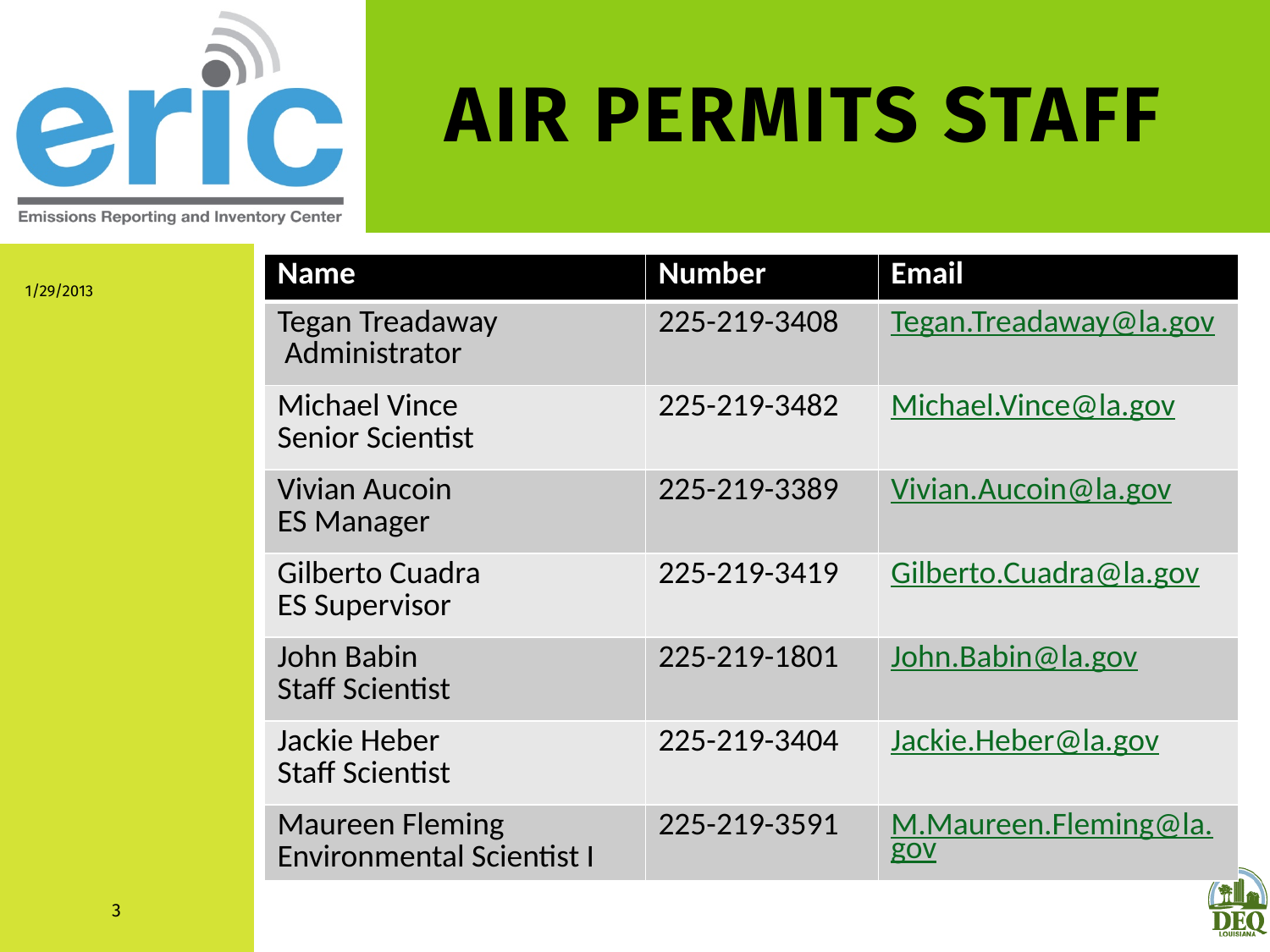

# Air Permits Staff
| Name | Number | Email |
| --- | --- | --- |
| Tegan Treadaway Administrator | 225-219-3408 | Tegan.Treadaway@la.gov |
| Michael Vince Senior Scientist | 225-219-3482 | Michael.Vince@la.gov |
| Vivian Aucoin ES Manager | 225-219-3389 | Vivian.Aucoin@la.gov |
| Gilberto Cuadra ES Supervisor | 225-219-3419 | Gilberto.Cuadra@la.gov |
| John Babin Staff Scientist | 225-219-1801 | John.Babin@la.gov |
| Jackie Heber Staff Scientist | 225-219-3404 | Jackie.Heber@la.gov |
| Maureen Fleming Environmental Scientist I | 225-219-3591 | M.Maureen.Fleming@la.gov |
1/29/2013
3